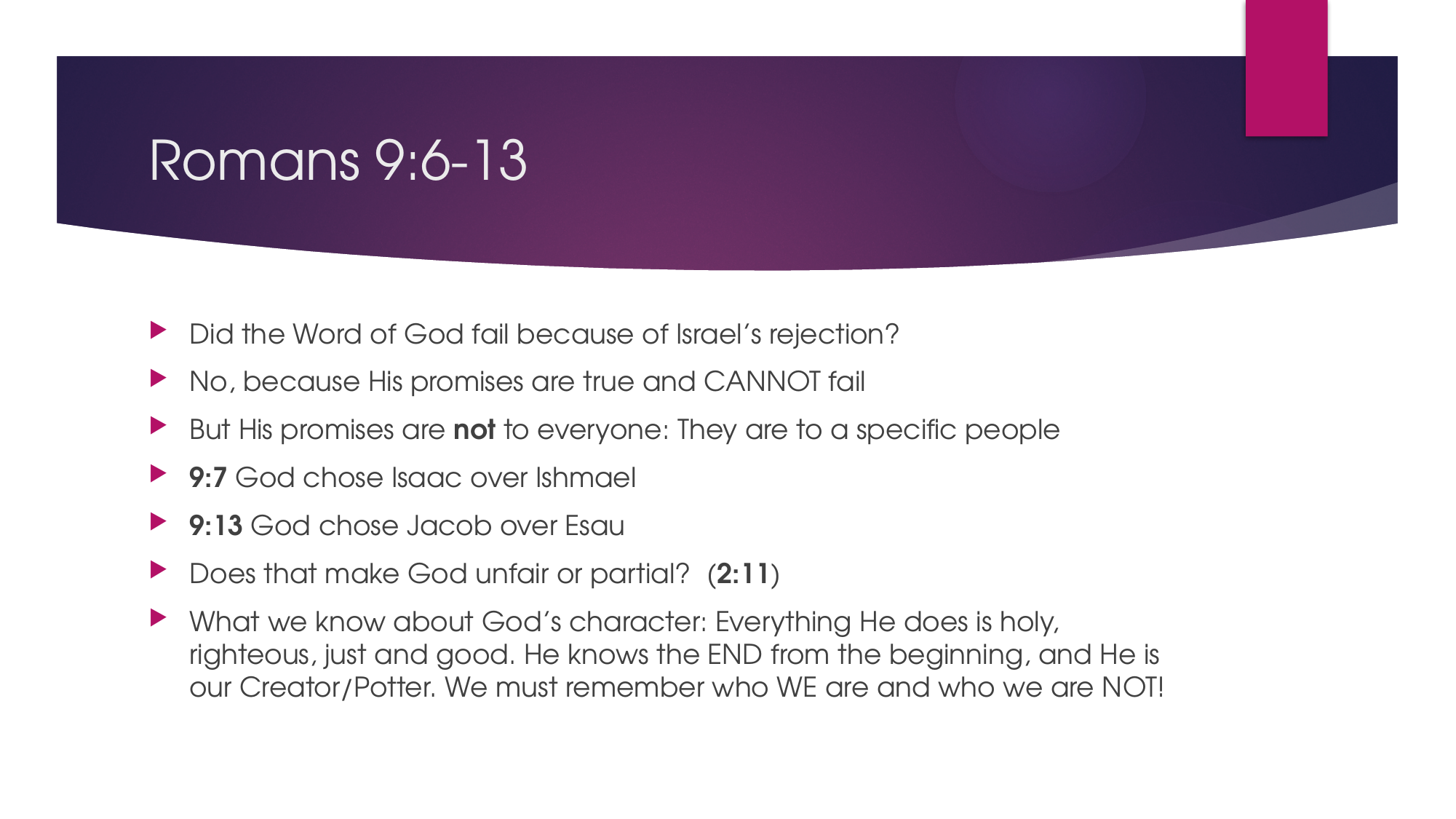

# Romans 9:6-13
Did the Word of God fail because of Israel’s rejection?
No, because His promises are true and CANNOT fail
But His promises are not to everyone: They are to a specific people
9:7 God chose Isaac over Ishmael
9:13 God chose Jacob over Esau
Does that make God unfair or partial?  (2:11)
What we know about God’s character: Everything He does is holy, righteous, just and good. He knows the END from the beginning, and He is our Creator/Potter. We must remember who WE are and who we are NOT!